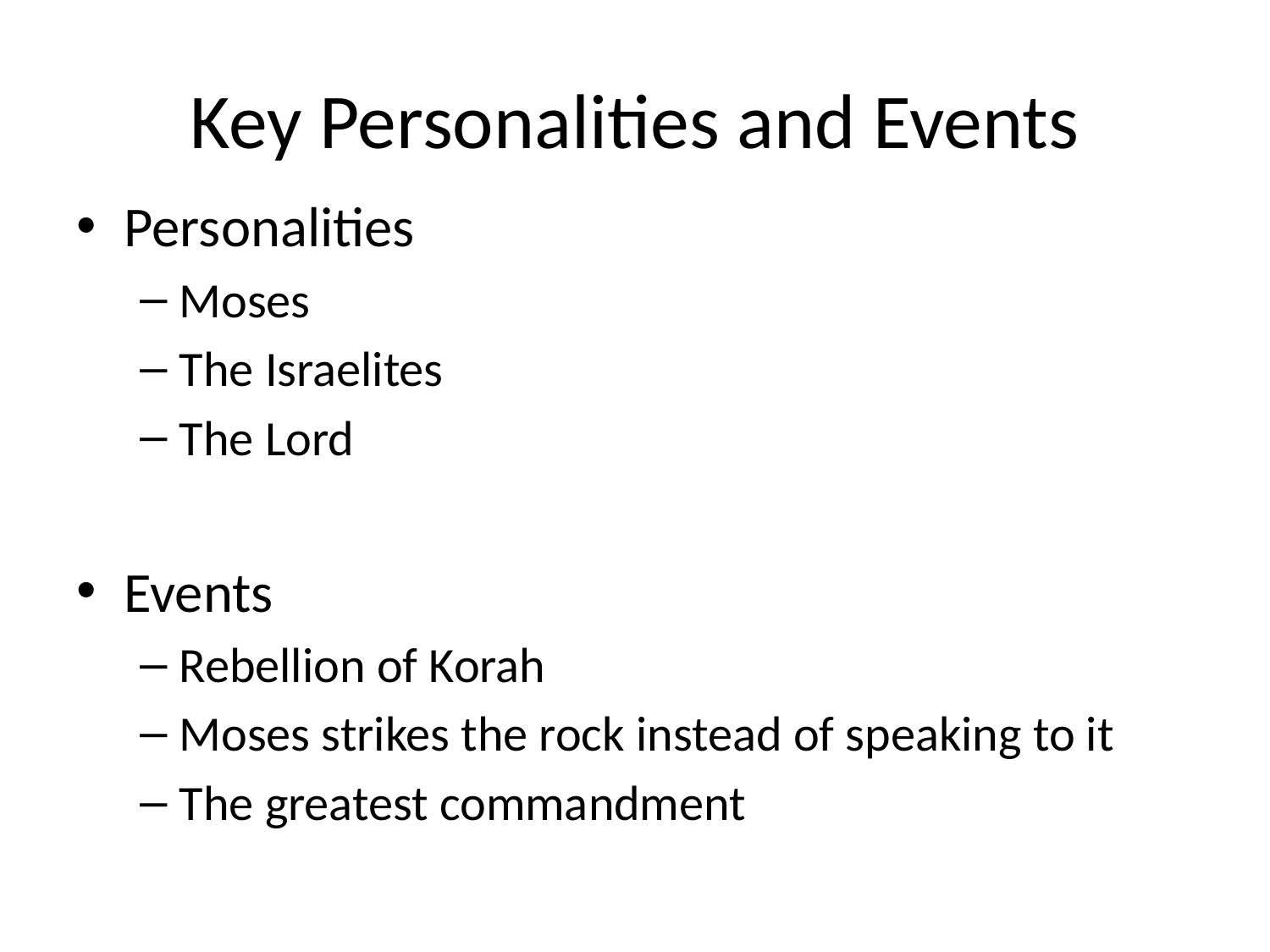

# Key Personalities and Events
Personalities
Moses
The Israelites
The Lord

Events
Rebellion of Korah
Moses strikes the rock instead of speaking to it
The greatest commandment